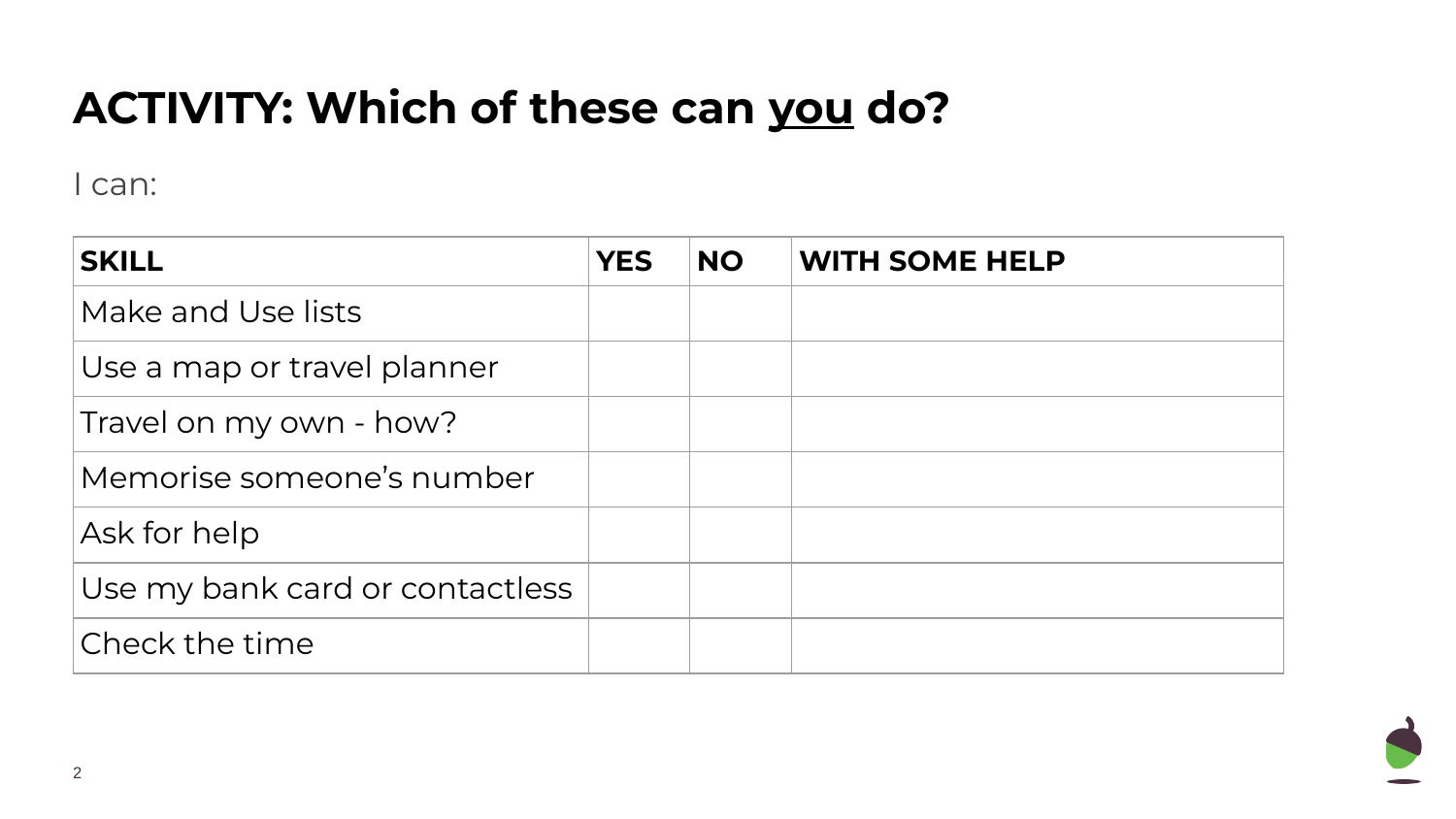

# ACTIVITY: Which of these can you do?

I can:
| SKILL | YES | NO | WITH SOME HELP |
| --- | --- | --- | --- |
| Make and Use lists |  |  |  |
| Use a map or travel planner |  |  |  |
| Travel on my own - how? |  |  |  |
| Memorise someone’s number |  |  |  |
| Ask for help |  |  |  |
| Use my bank card or contactless |  |  |  |
| Check the time |  |  |  |
2